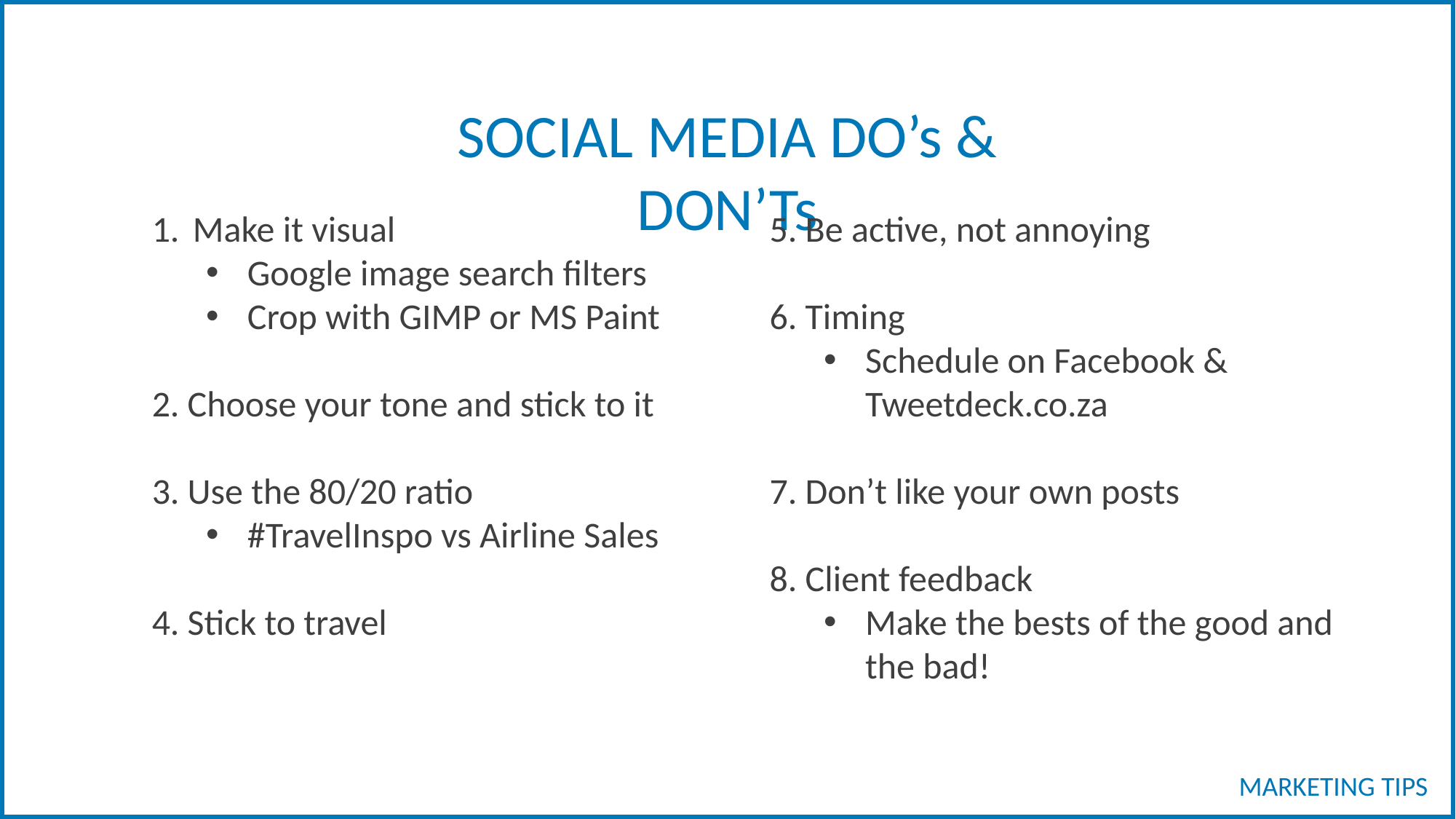

SOCIAL MEDIA DO’s & DON’Ts
Make it visual
Google image search filters
Crop with GIMP or MS Paint

2. Choose your tone and stick to it

3. Use the 80/20 ratio
#TravelInspo vs Airline Sales

4. Stick to travel
5. Be active, not annoying

6. Timing
Schedule on Facebook & Tweetdeck.co.za

7. Don’t like your own posts

8. Client feedback
Make the bests of the good and the bad!
MARKETING TIPS